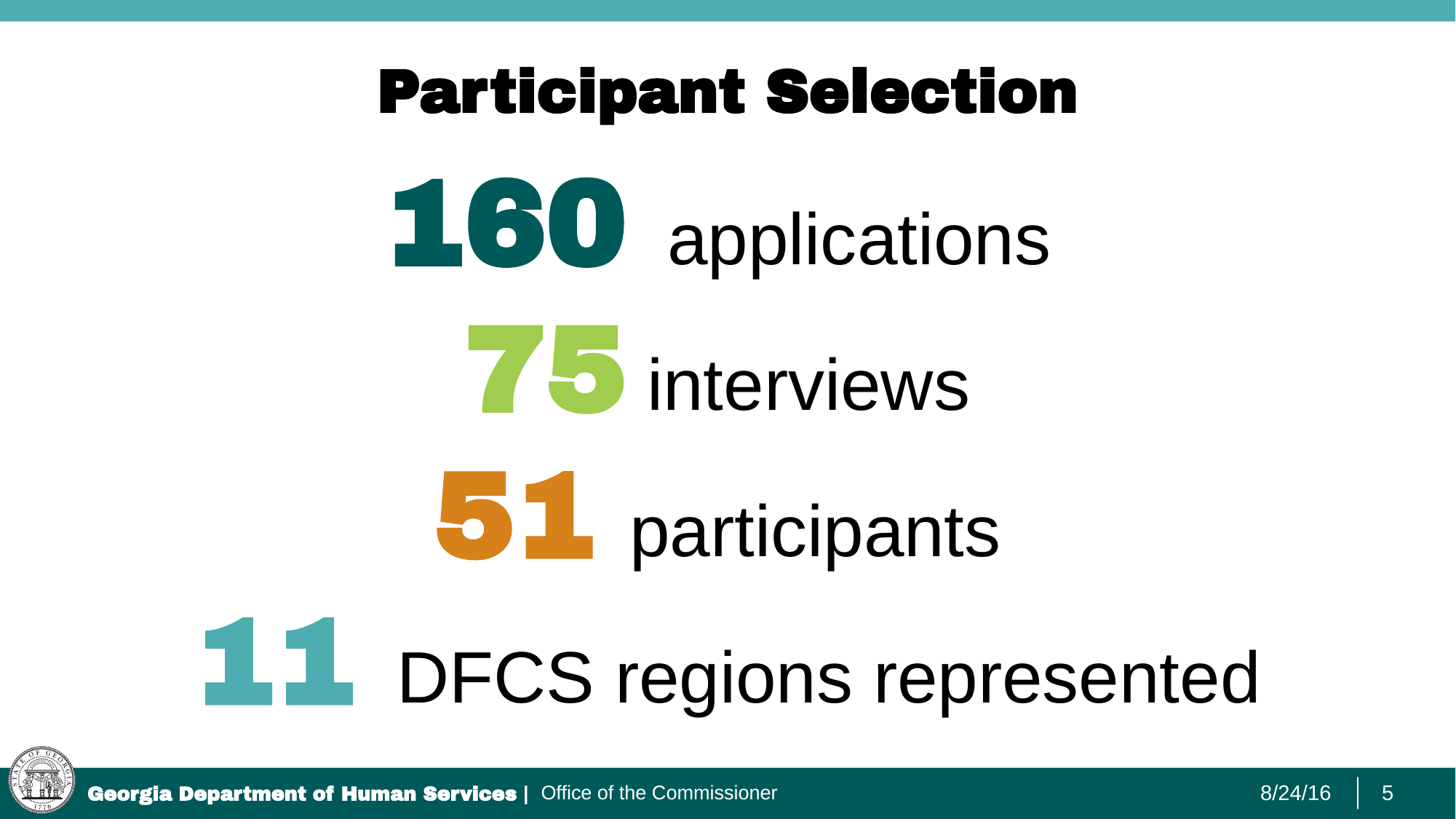

# Participant Selection
160 applications
75 interviews
51 participants
11 DFCS regions represented

Office of the Commissioner